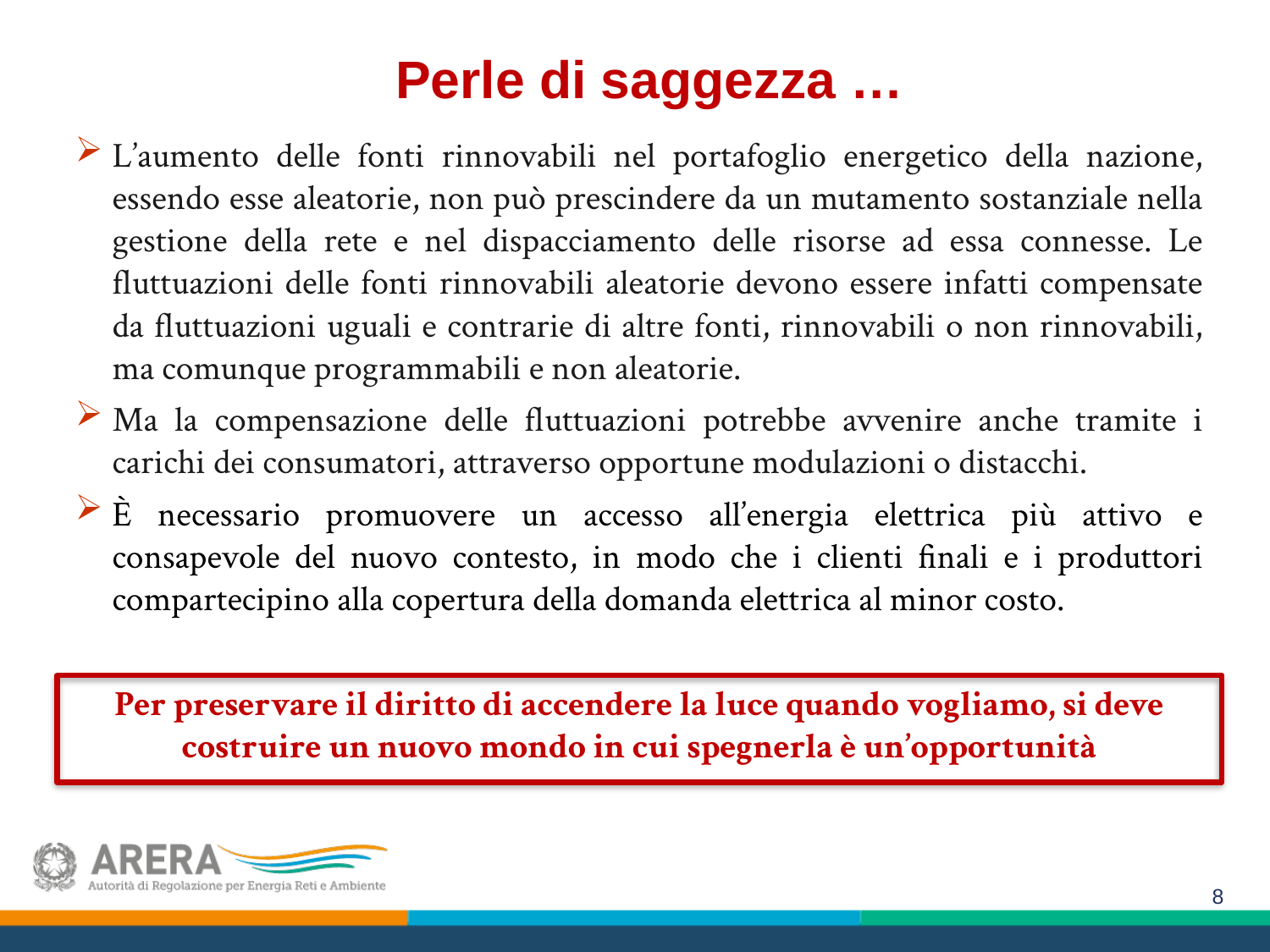

Perle di saggezza …
L’aumento delle fonti rinnovabili nel portafoglio energetico della nazione, essendo esse aleatorie, non può prescindere da un mutamento sostanziale nella gestione della rete e nel dispacciamento delle risorse ad essa connesse. Le fluttuazioni delle fonti rinnovabili aleatorie devono essere infatti compensate da fluttuazioni uguali e contrarie di altre fonti, rinnovabili o non rinnovabili, ma comunque programmabili e non aleatorie.
Ma la compensazione delle fluttuazioni potrebbe avvenire anche tramite i carichi dei consumatori, attraverso opportune modulazioni o distacchi.
è necessario promuovere un accesso all’energia elettrica più attivo e consapevole del nuovo contesto, in modo che i clienti finali e i produttori compartecipino alla copertura della domanda elettrica al minor costo.

Per preservare il diritto di accendere la luce quando vogliamo, si deve costruire un nuovo mondo in cui spegnerla è un’opportunità